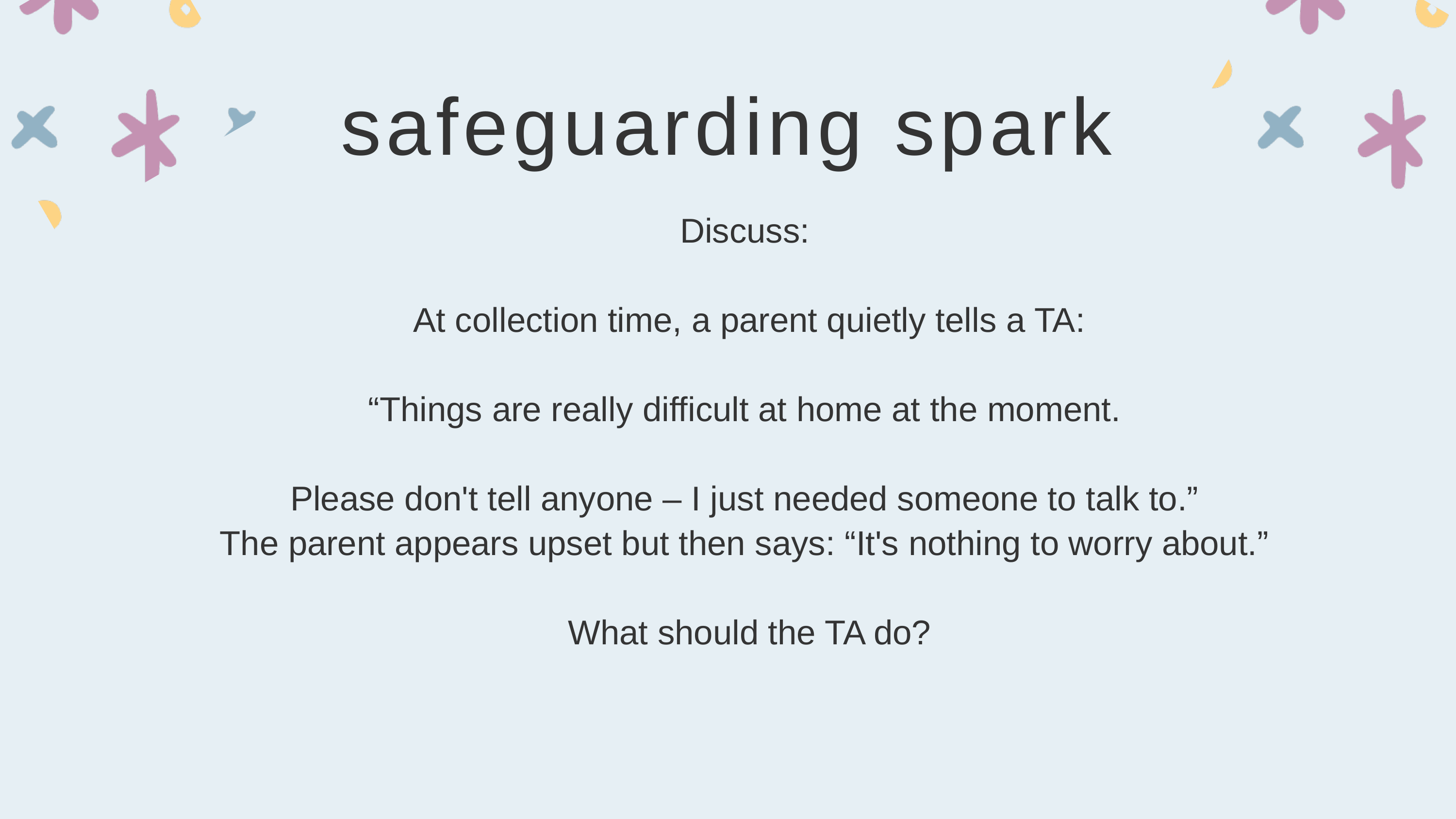

safeguarding spark
Discuss:

At collection time, a parent quietly tells a TA:

“Things are really difficult at home at the moment.

Please don't tell anyone – I just needed someone to talk to.”
The parent appears upset but then says: “It's nothing to worry about.”

What should the TA do?